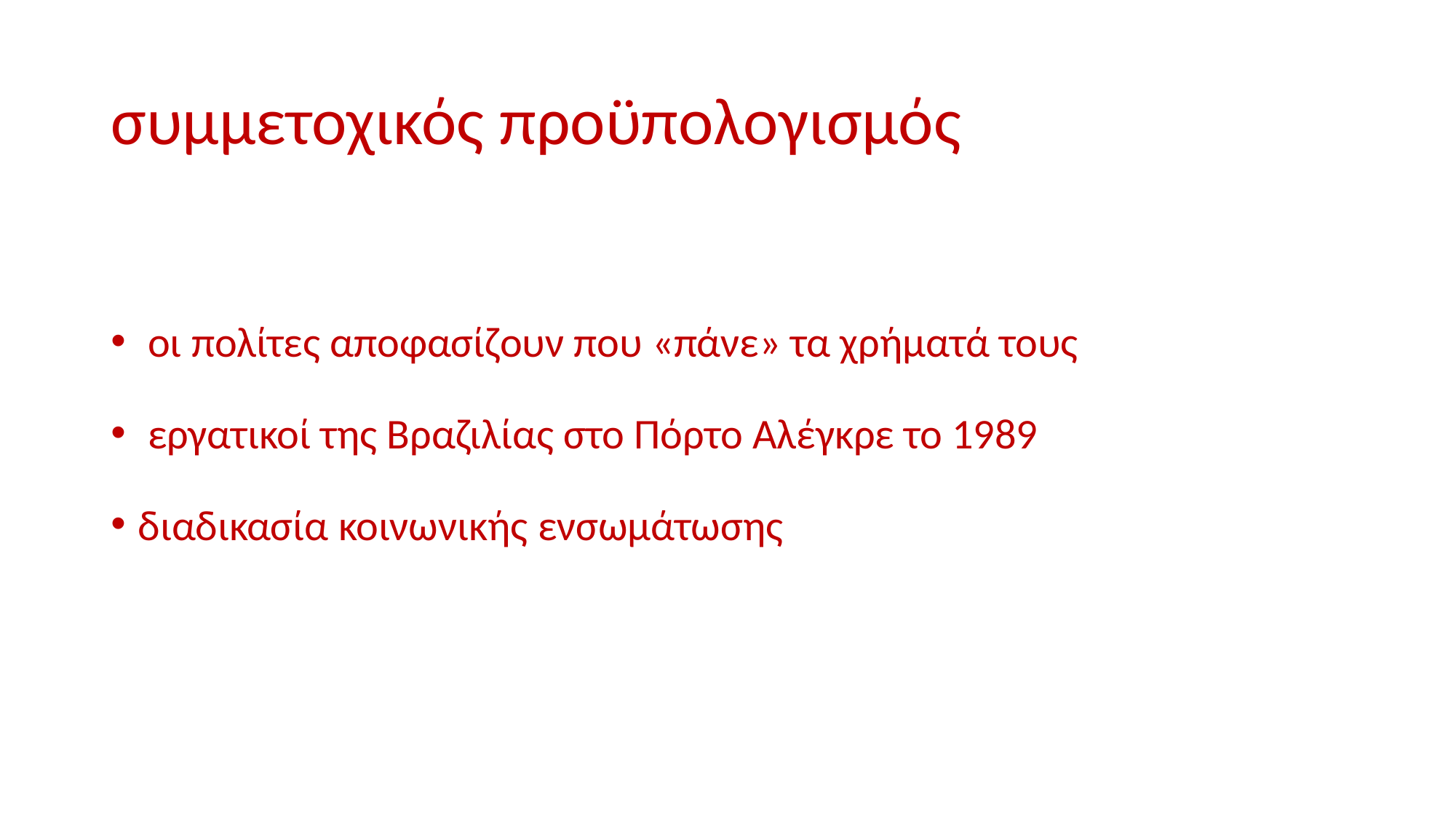

# συμμετοχικός προϋπολογισμός

 οι πολίτες αποφασίζουν που «πάνε» τα χρήματά τους
 εργατικοί της Βραζιλίας στο Πόρτο Αλέγκρε το 1989
διαδικασία κοινωνικής ενσωμάτωσης